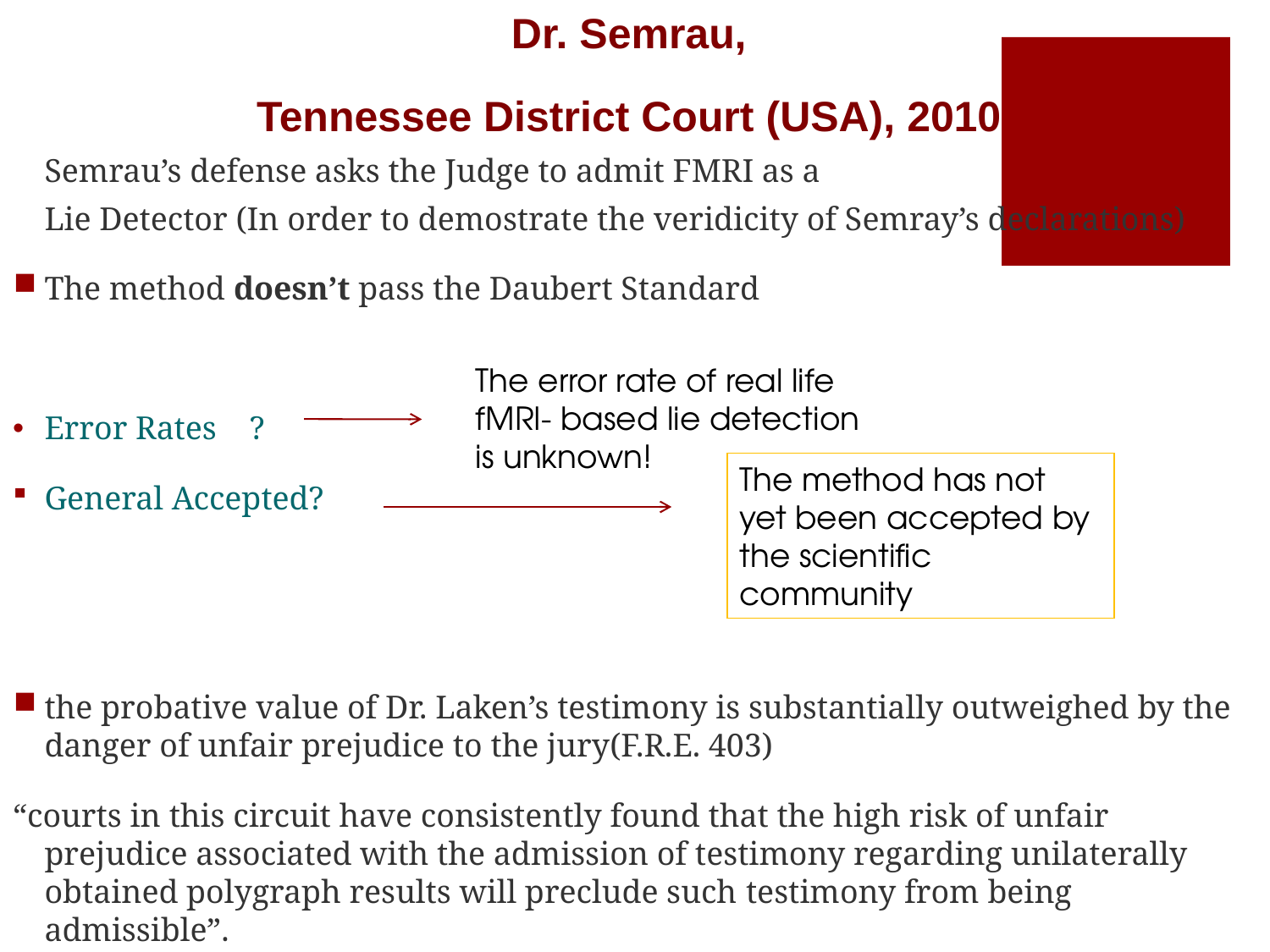

Dr. Semrau,
Tennessee District Court (USA), 2010
Semrau’s defense asks the Judge to admit FMRI as a
Lie Detector (In order to demostrate the veridicity of Semray’s declarations)
The method doesn’t pass the Daubert Standard

Error Rates    ?
General Accepted?

the probative value of Dr. Laken’s testimony is substantially outweighed by the danger of unfair prejudice to the jury(F.R.E. 403)
“courts in this circuit have consistently found that the high risk of unfair prejudice associated with the admission of testimony regarding unilaterally obtained polygraph results will preclude such testimony from being admissible”.
The error rate of real life fMRI- based lie detection is unknown!
The method has not yet been accepted by the scientific community